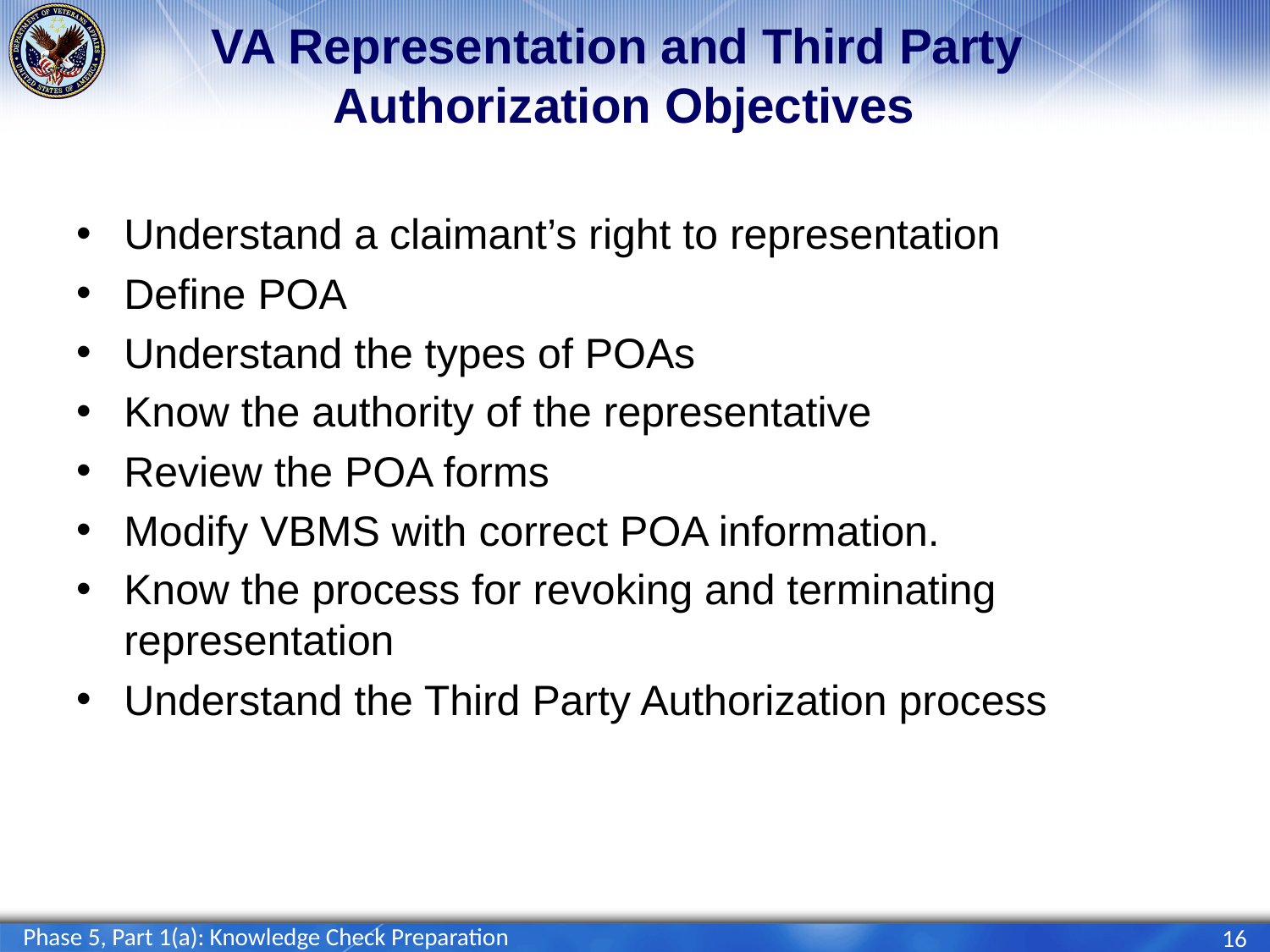

# VA Representation and Third Party Authorization Objectives
Understand a claimant’s right to representation
Define POA
Understand the types of POAs
Know the authority of the representative
Review the POA forms
Modify VBMS with correct POA information.
Know the process for revoking and terminating representation
Understand the Third Party Authorization process
Phase 5, Part 1(a): Knowledge Check Preparation
16